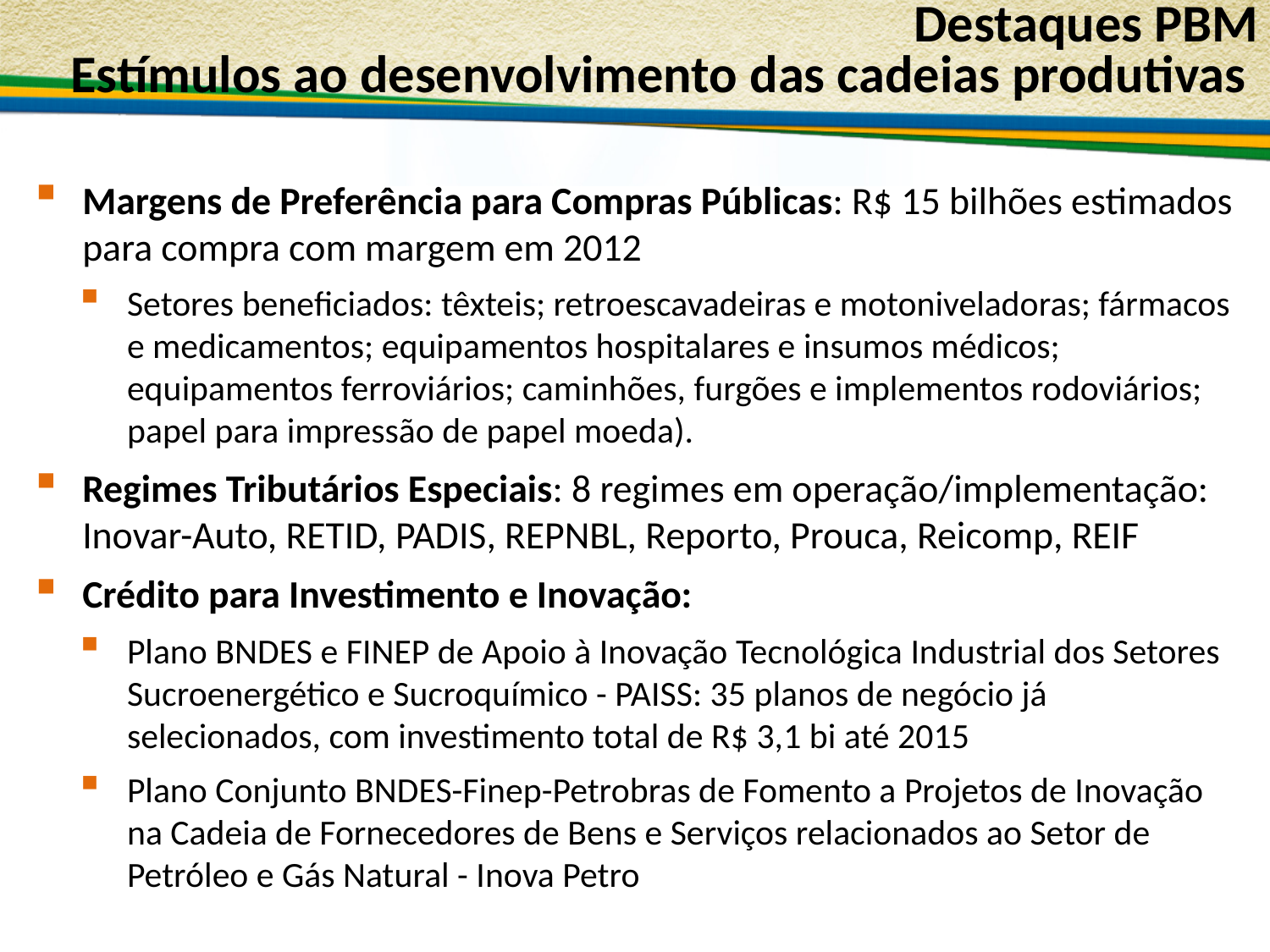

Destaques PBM
Estímulos ao desenvolvimento das cadeias produtivas
Margens de Preferência para Compras Públicas: R$ 15 bilhões estimados para compra com margem em 2012
Setores beneficiados: têxteis; retroescavadeiras e motoniveladoras; fármacos e medicamentos; equipamentos hospitalares e insumos médicos; equipamentos ferroviários; caminhões, furgões e implementos rodoviários;  papel para impressão de papel moeda).
Regimes Tributários Especiais: 8 regimes em operação/implementação: Inovar-Auto, RETID, PADIS, REPNBL, Reporto, Prouca, Reicomp, REIF
Crédito para Investimento e Inovação:
Plano BNDES e FINEP de Apoio à Inovação Tecnológica Industrial dos Setores Sucroenergético e Sucroquímico - PAISS: 35 planos de negócio já selecionados, com investimento total de R$ 3,1 bi até 2015
Plano Conjunto BNDES-Finep-Petrobras de Fomento a Projetos de Inovação na Cadeia de Fornecedores de Bens e Serviços relacionados ao Setor de Petróleo e Gás Natural - Inova Petro